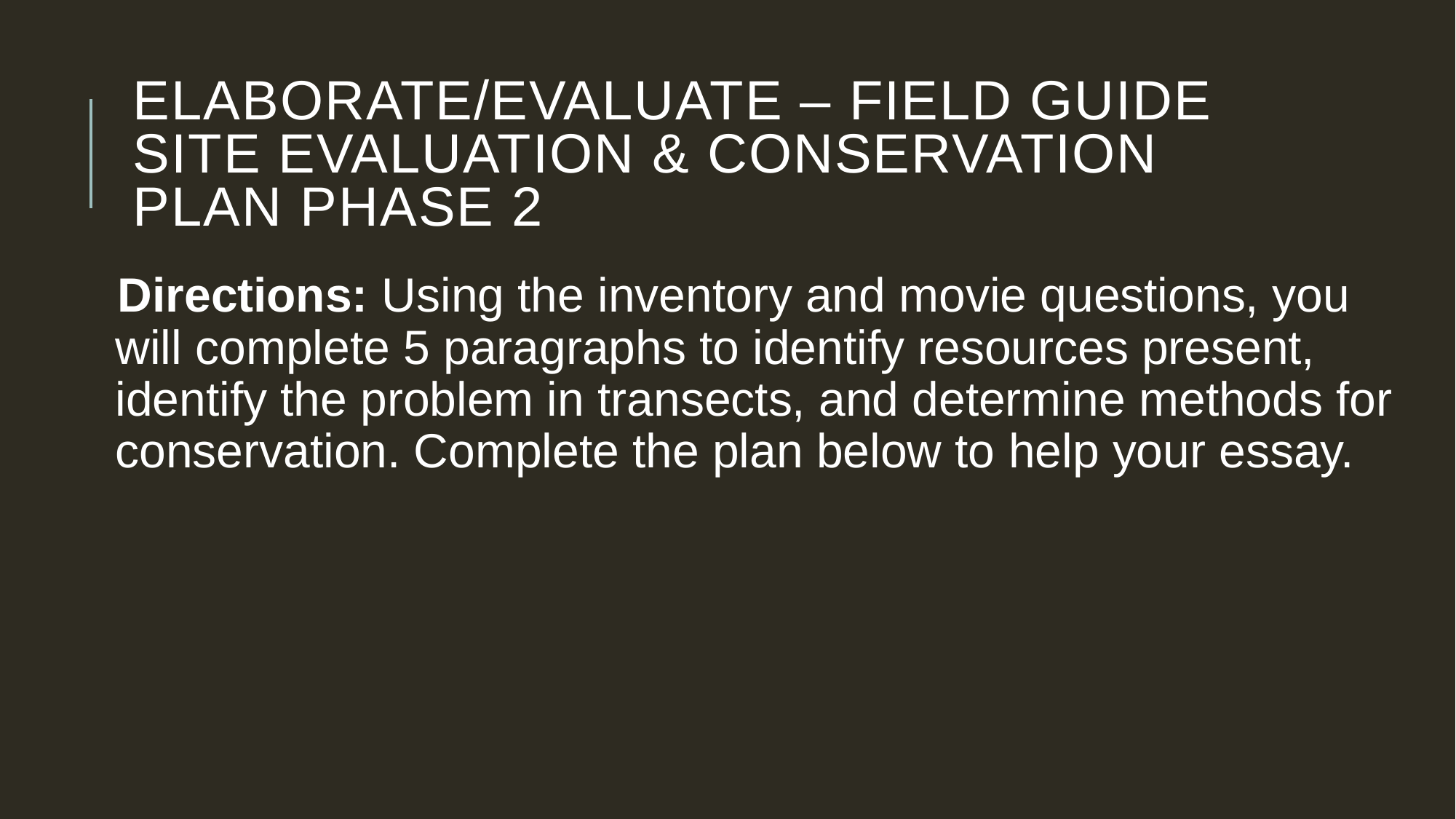

# Elaborate/Evaluate – Field Guide Site Evaluation & Conservation Plan Phase 2
Directions: Using the inventory and movie questions, you will complete 5 paragraphs to identify resources present, identify the problem in transects, and determine methods for conservation. Complete the plan below to help your essay.